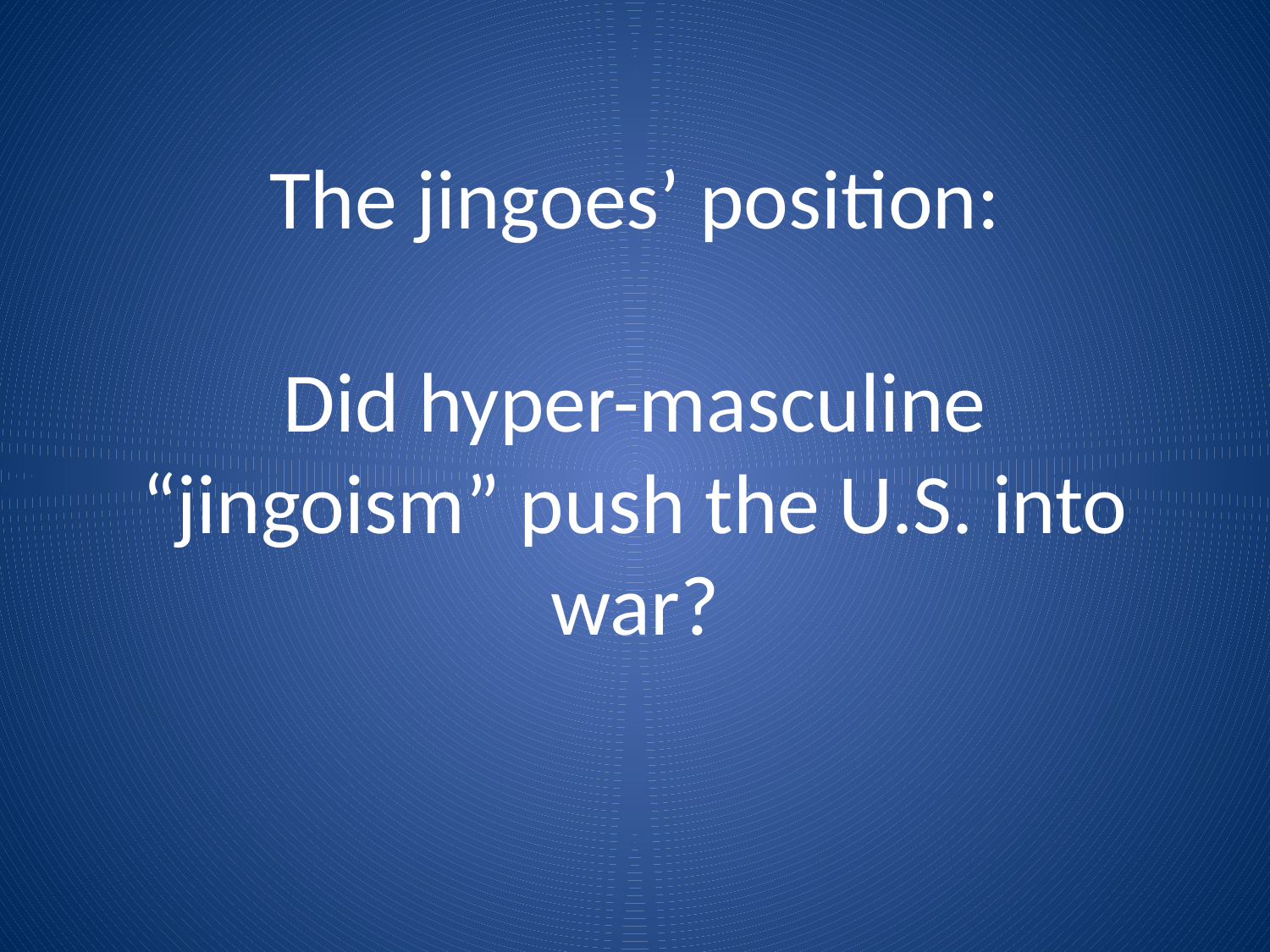

# The jingoes’ position: Did hyper-masculine “jingoism” push the U.S. into war?